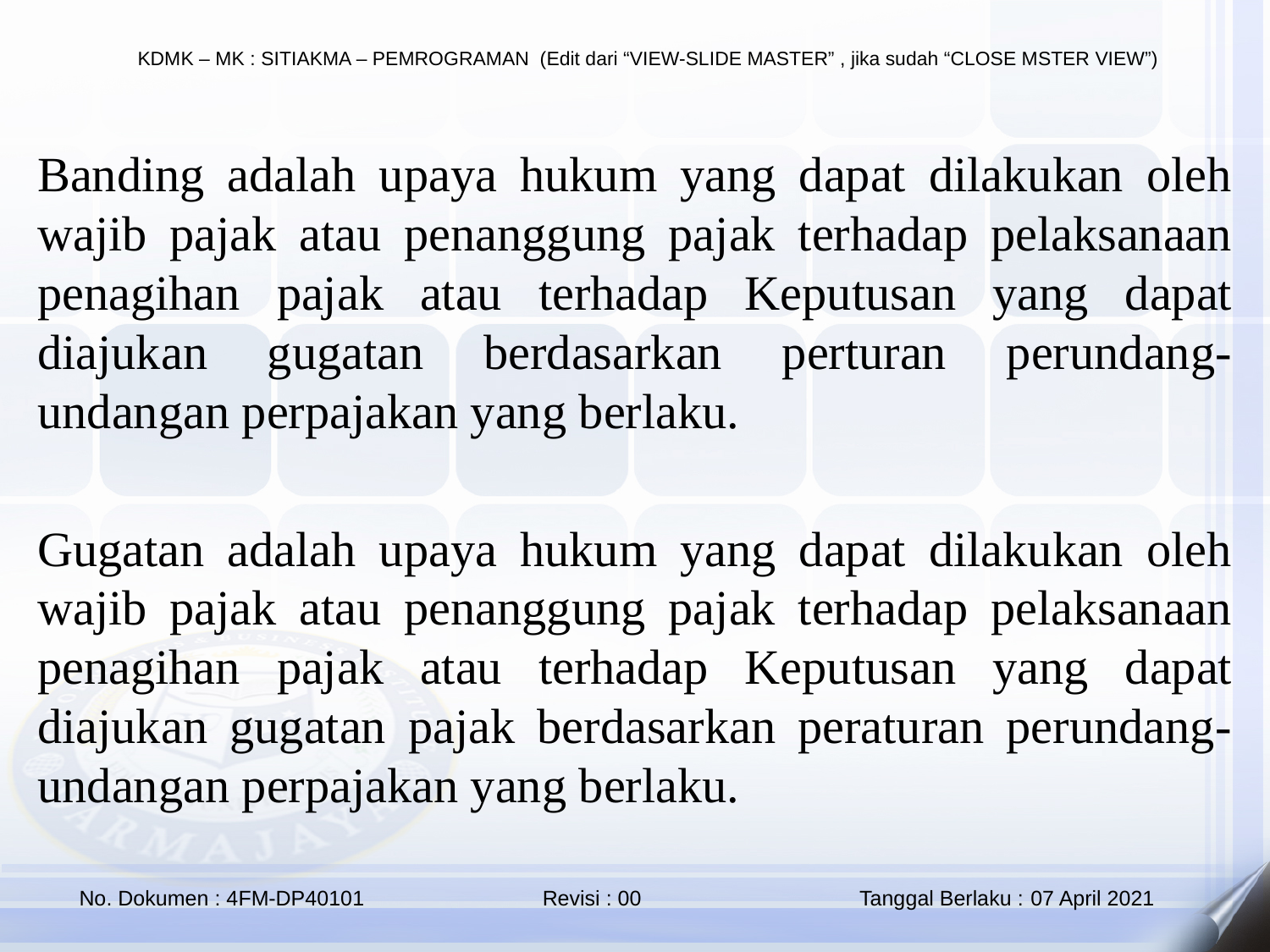

Banding adalah upaya hukum yang dapat dilakukan oleh wajib pajak atau penanggung pajak terhadap pelaksanaan penagihan pajak atau terhadap Keputusan yang dapat diajukan gugatan berdasarkan perturan perundang-undangan perpajakan yang berlaku.

Gugatan adalah upaya hukum yang dapat dilakukan oleh wajib pajak atau penanggung pajak terhadap pelaksanaan penagihan pajak atau terhadap Keputusan yang dapat diajukan gugatan pajak berdasarkan peraturan perundang-undangan perpajakan yang berlaku.